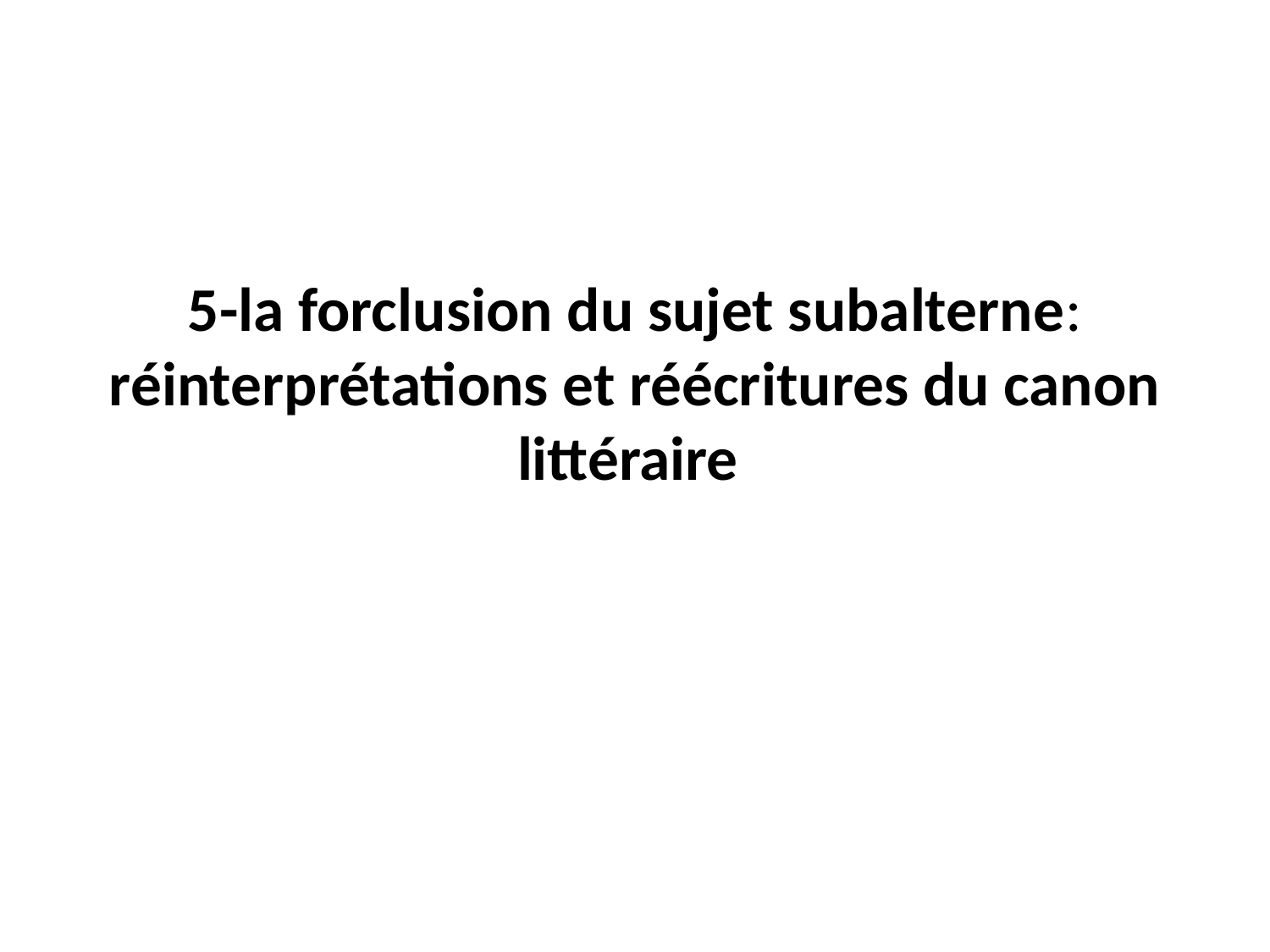

# 5-la forclusion du sujet subalterne: réinterprétations et réécritures du canon littéraire